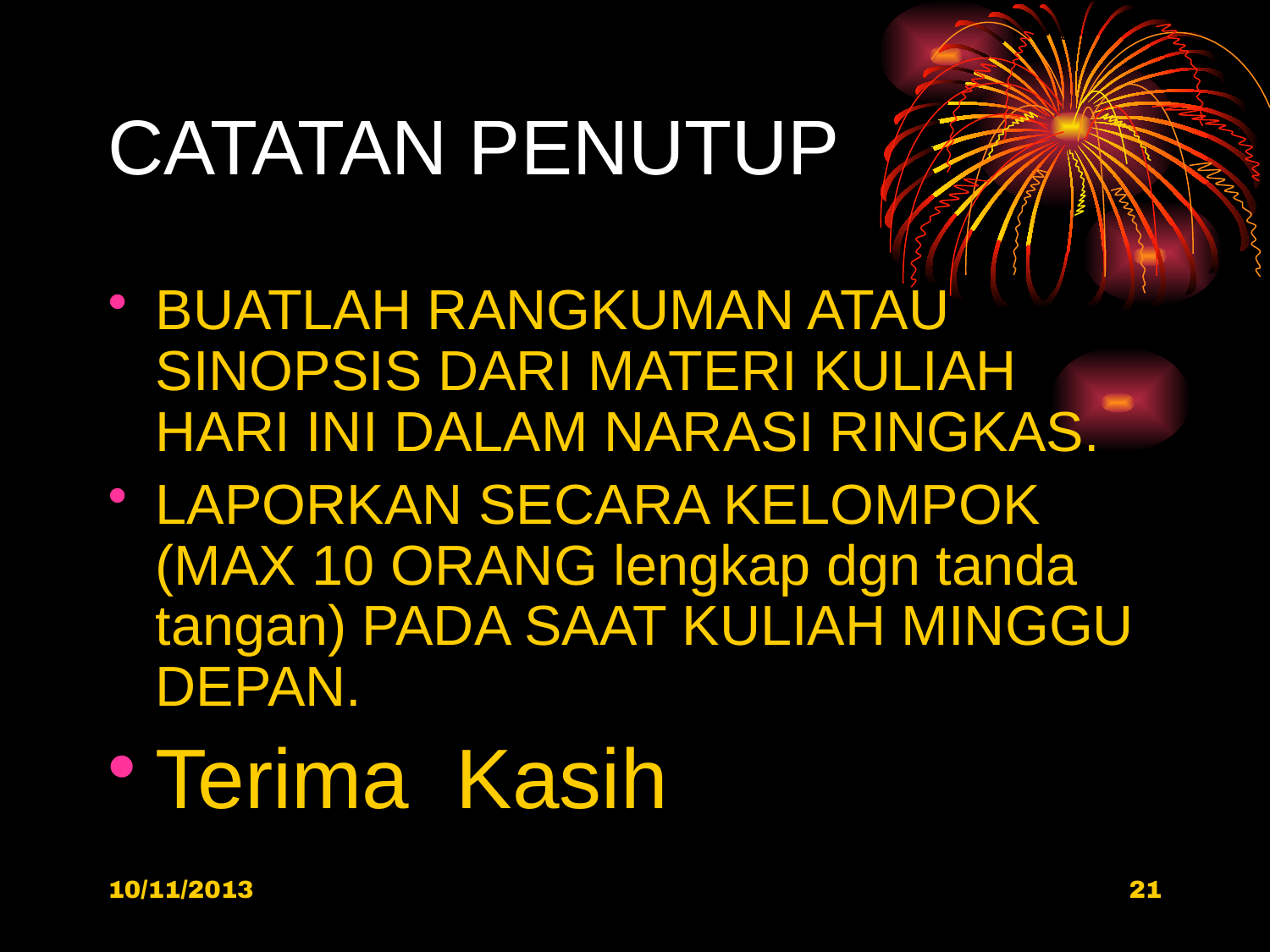

# CATATAN PENUTUP
BUATLAH RANGKUMAN ATAU SINOPSIS DARI MATERI KULIAH HARI INI DALAM NARASI RINGKAS.
LAPORKAN SECARA KELOMPOK (MAX 10 ORANG lengkap dgn tanda tangan) PADA SAAT KULIAH MINGGU DEPAN.
Terima  Kasih

10/11/2013
21